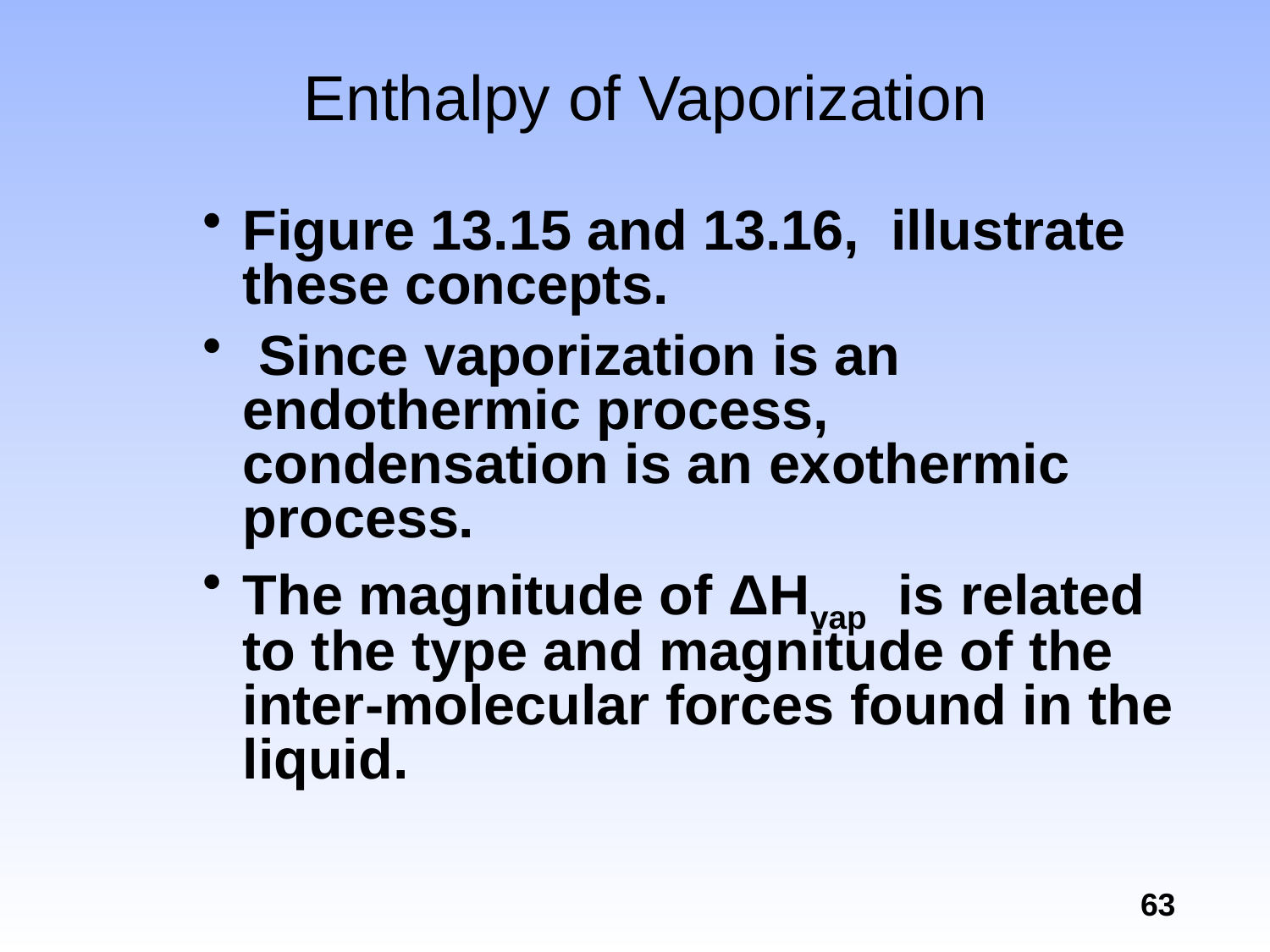

# Enthalpy of Vaporization
Figure 13.15 and 13.16,  illustrate these concepts.
 Since vaporization is an endothermic process, condensation is an exothermic process.
The magnitude of ΔHvap  is related to the type and magnitude of the inter-molecular forces found in the liquid.